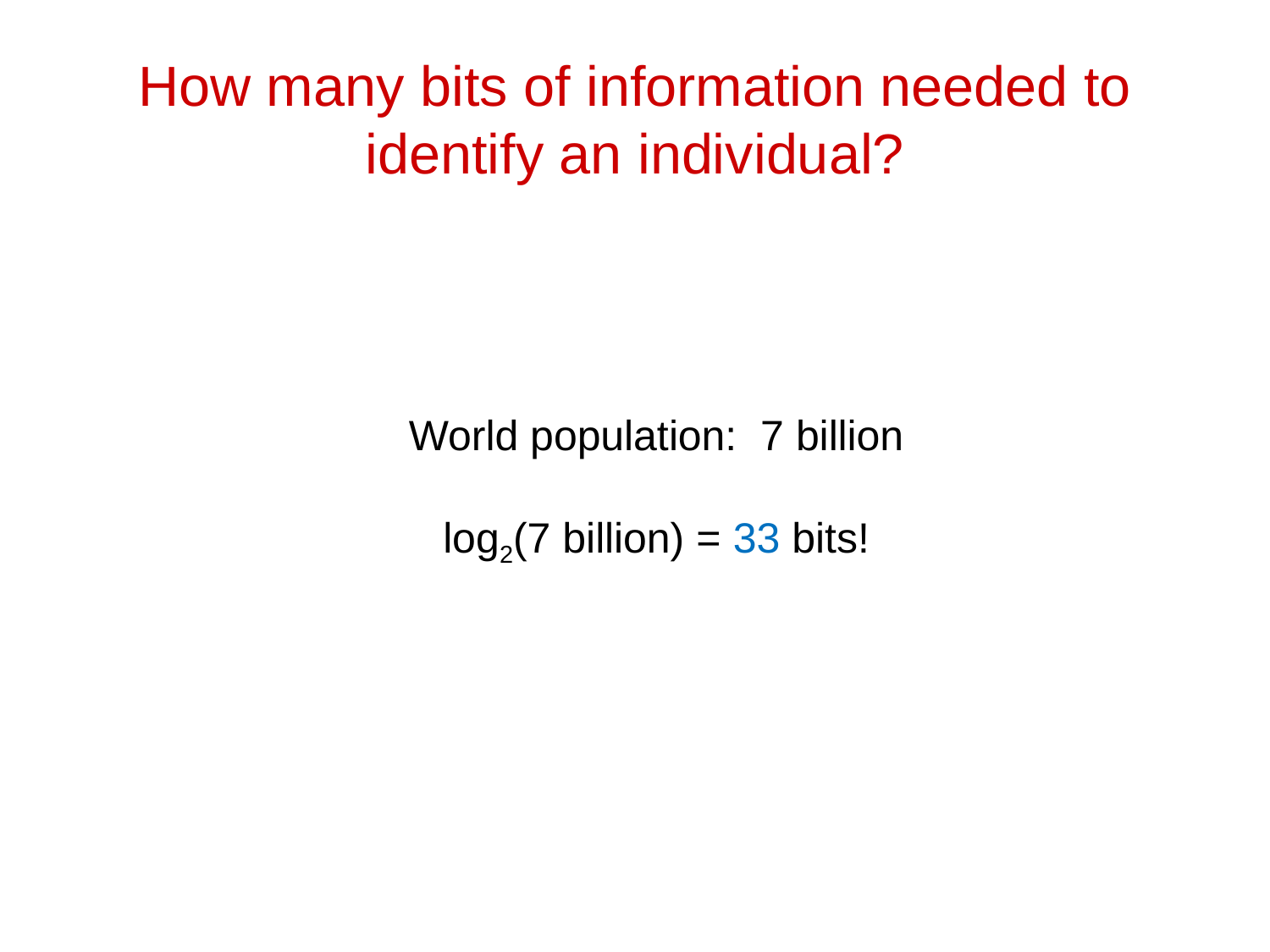

# How many bits of information needed to identify an individual?

World population:  7 billion

log2(7 billion) = 33 bits!